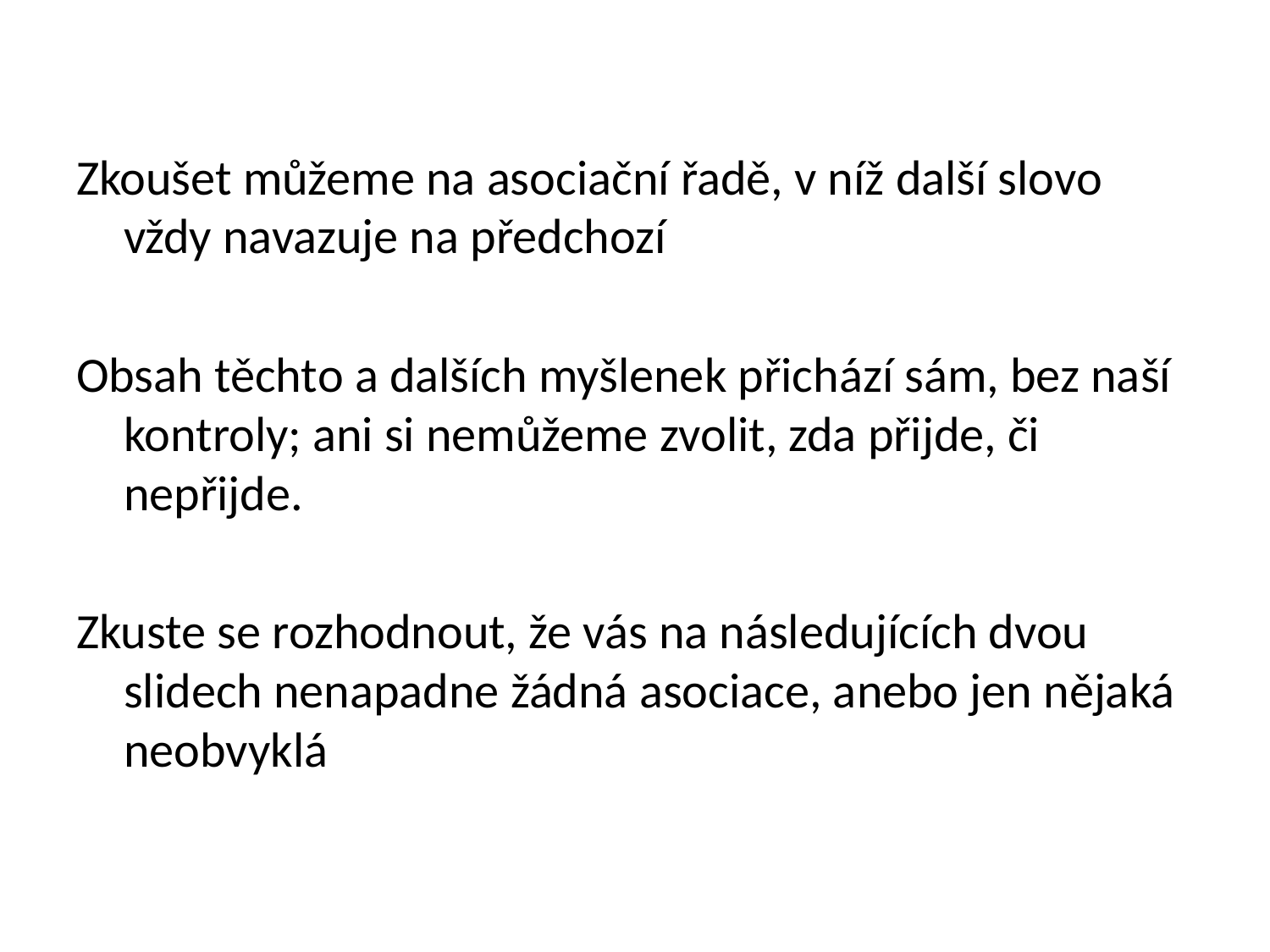

Zkoušet můžeme na asociační řadě, v níž další slovo vždy navazuje na předchozí

Obsah těchto a dalších myšlenek přichází sám, bez naší kontroly; ani si nemůžeme zvolit, zda přijde, či nepřijde.

Zkuste se rozhodnout, že vás na následujících dvou slidech nenapadne žádná asociace, anebo jen nějaká neobvyklá